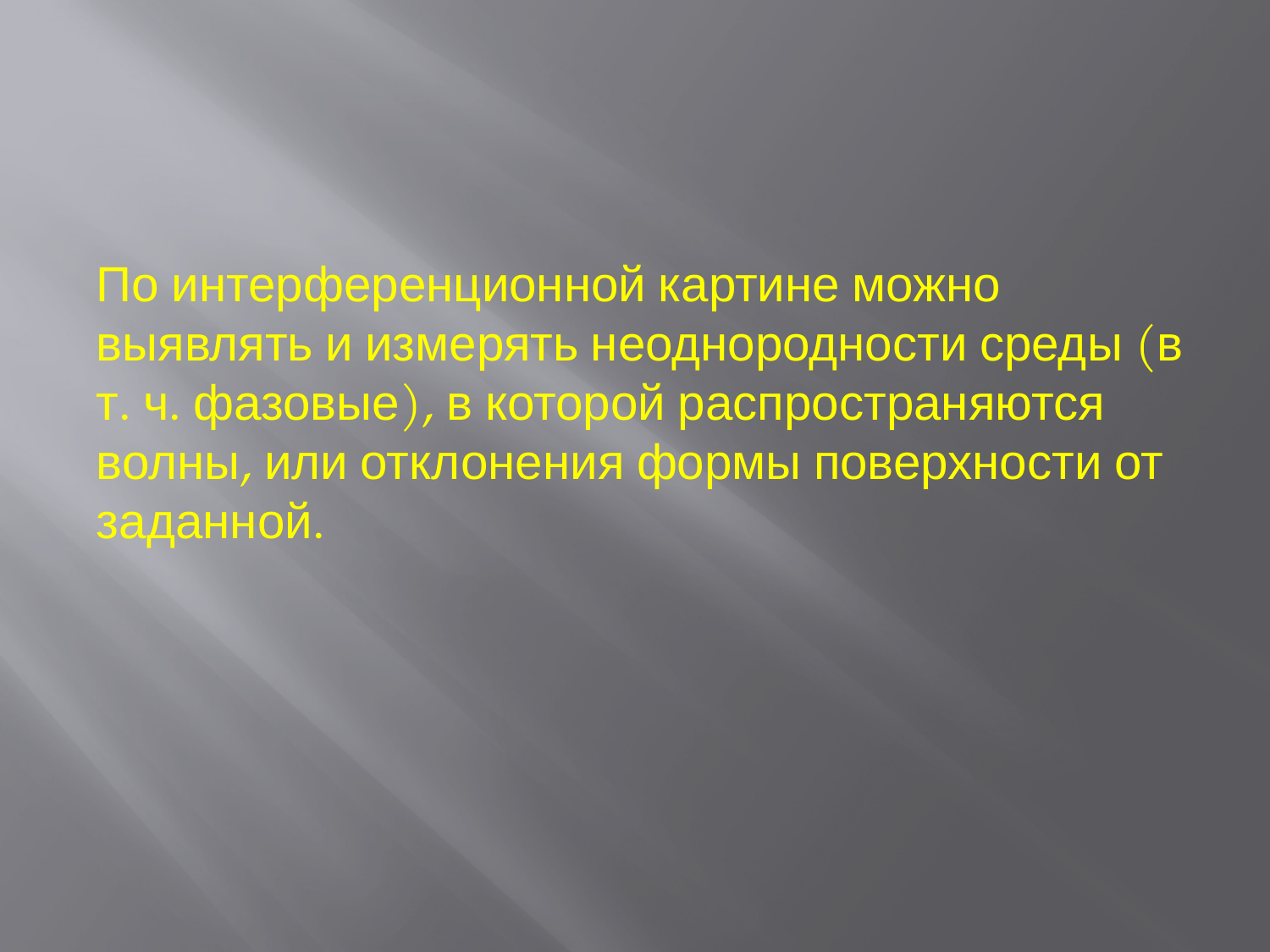

По интерференционной картине можно выявлять и измерять неоднородности среды (в т. ч. фазовые), в которой распространяются волны, или отклонения формы поверхности от заданной.